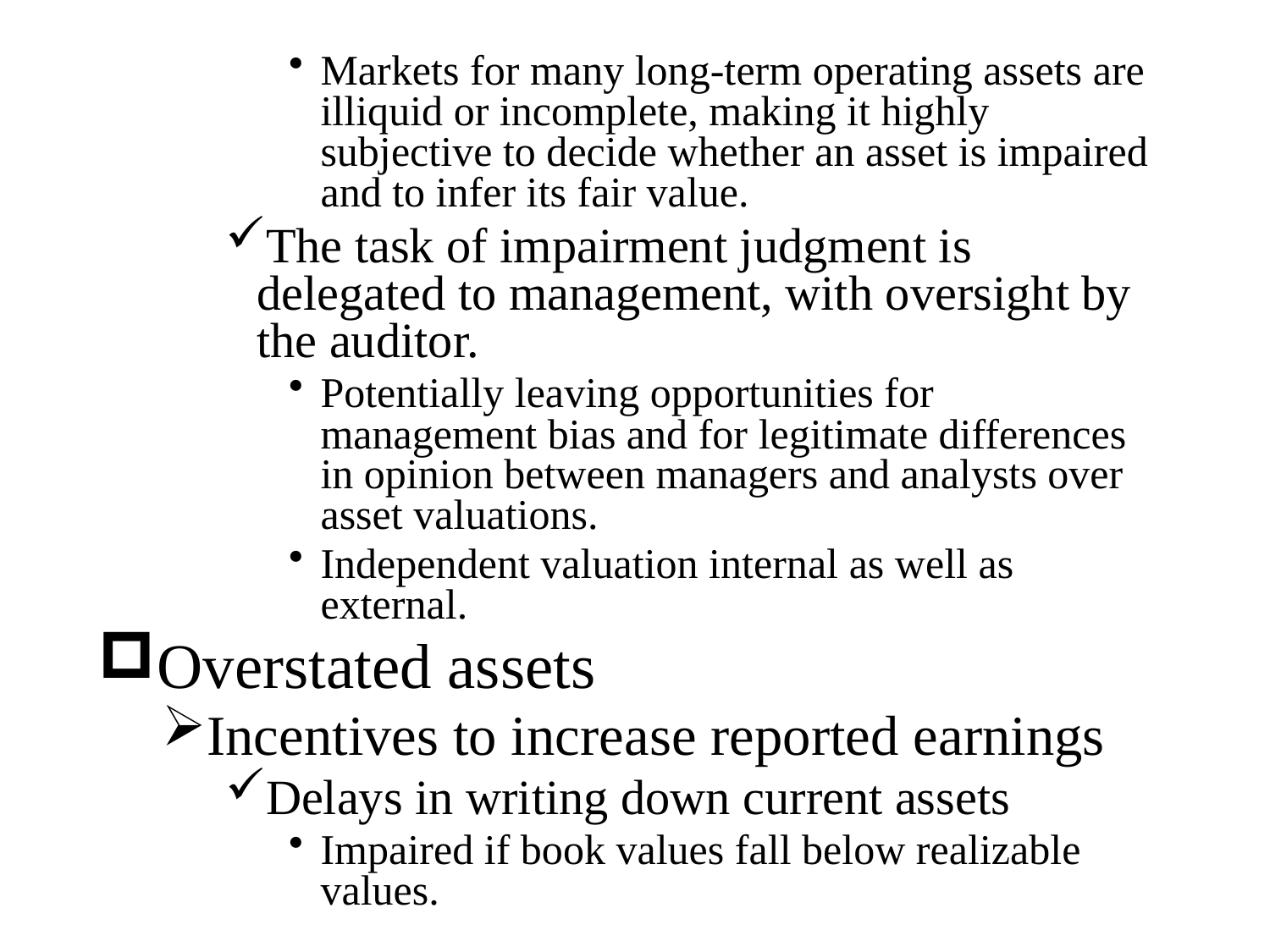

Markets for many long-term operating assets are illiquid or incomplete, making it highly subjective to decide whether an asset is impaired and to infer its fair value.
The task of impairment judgment is delegated to management, with oversight by the auditor.
Potentially leaving opportunities for management bias and for legitimate differences in opinion between managers and analysts over asset valuations.
Independent valuation internal as well as external.
Overstated assets
Incentives to increase reported earnings
Delays in writing down current assets
Impaired if book values fall below realizable values.